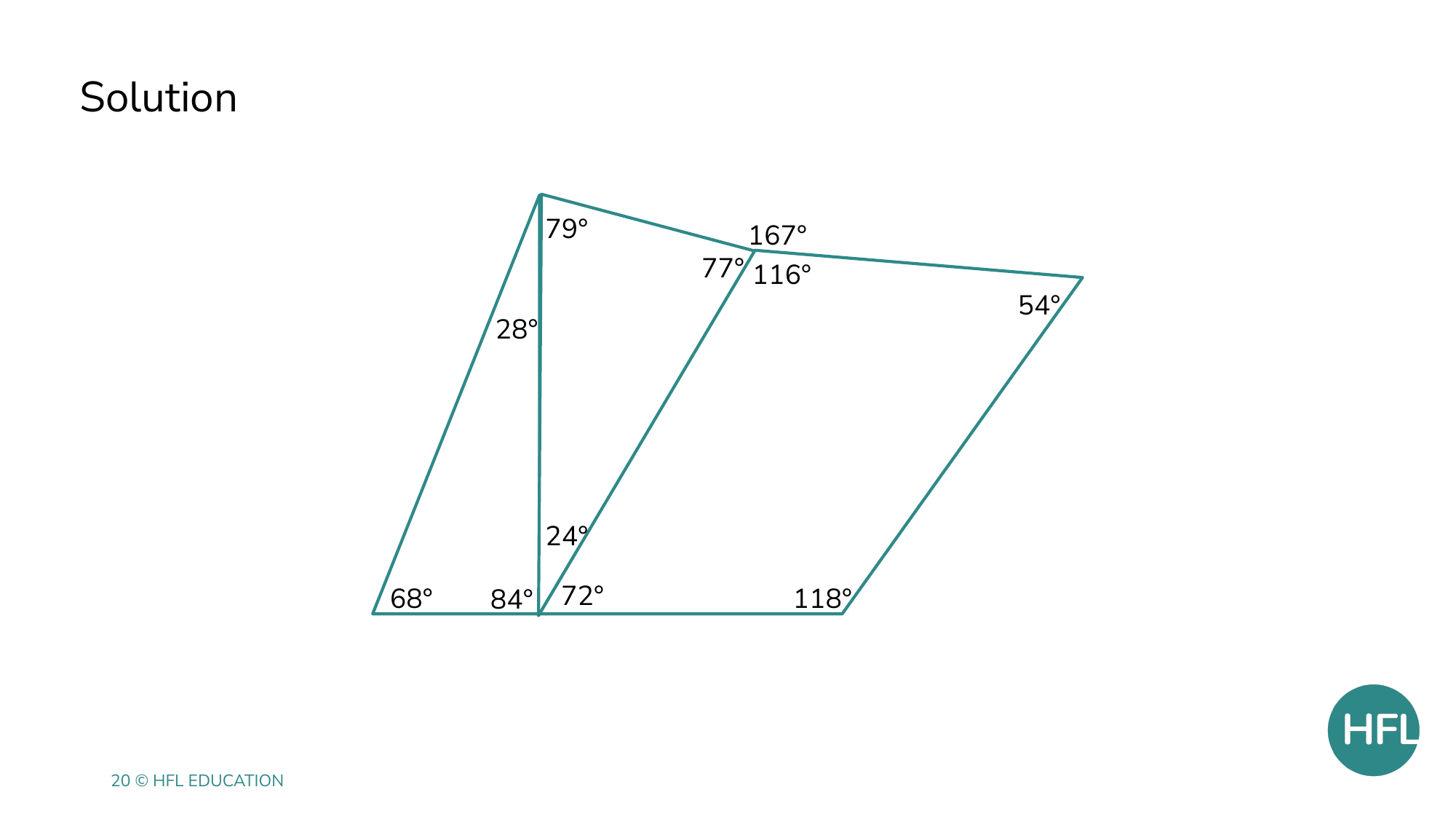

Solution

79°
167°

77°

116°
54°
28°
24°
72°
68°
118°
84°